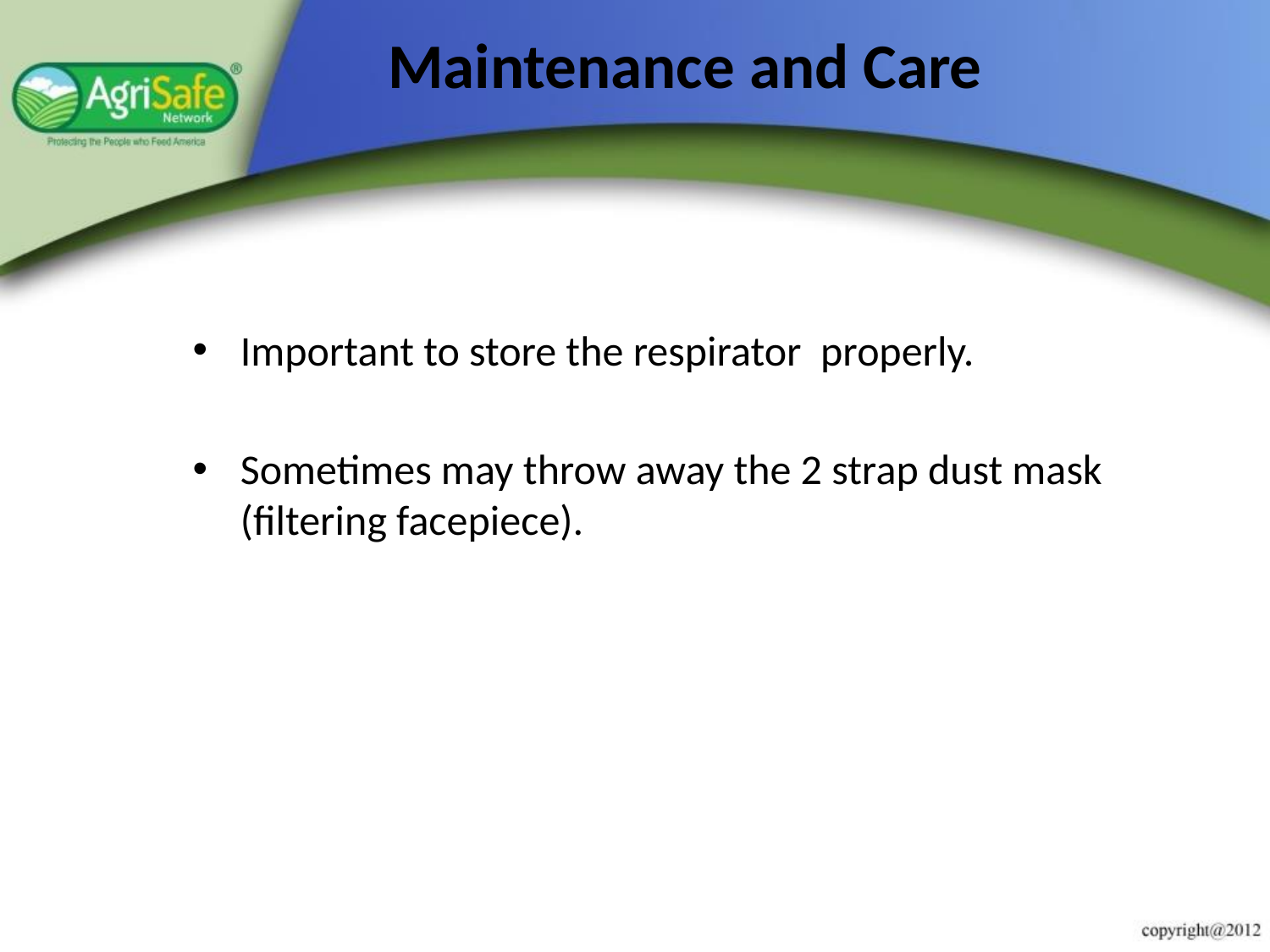

# Maintenance and Care
Important to store the respirator  properly.

Sometimes may throw away the 2 strap dust mask (filtering facepiece).